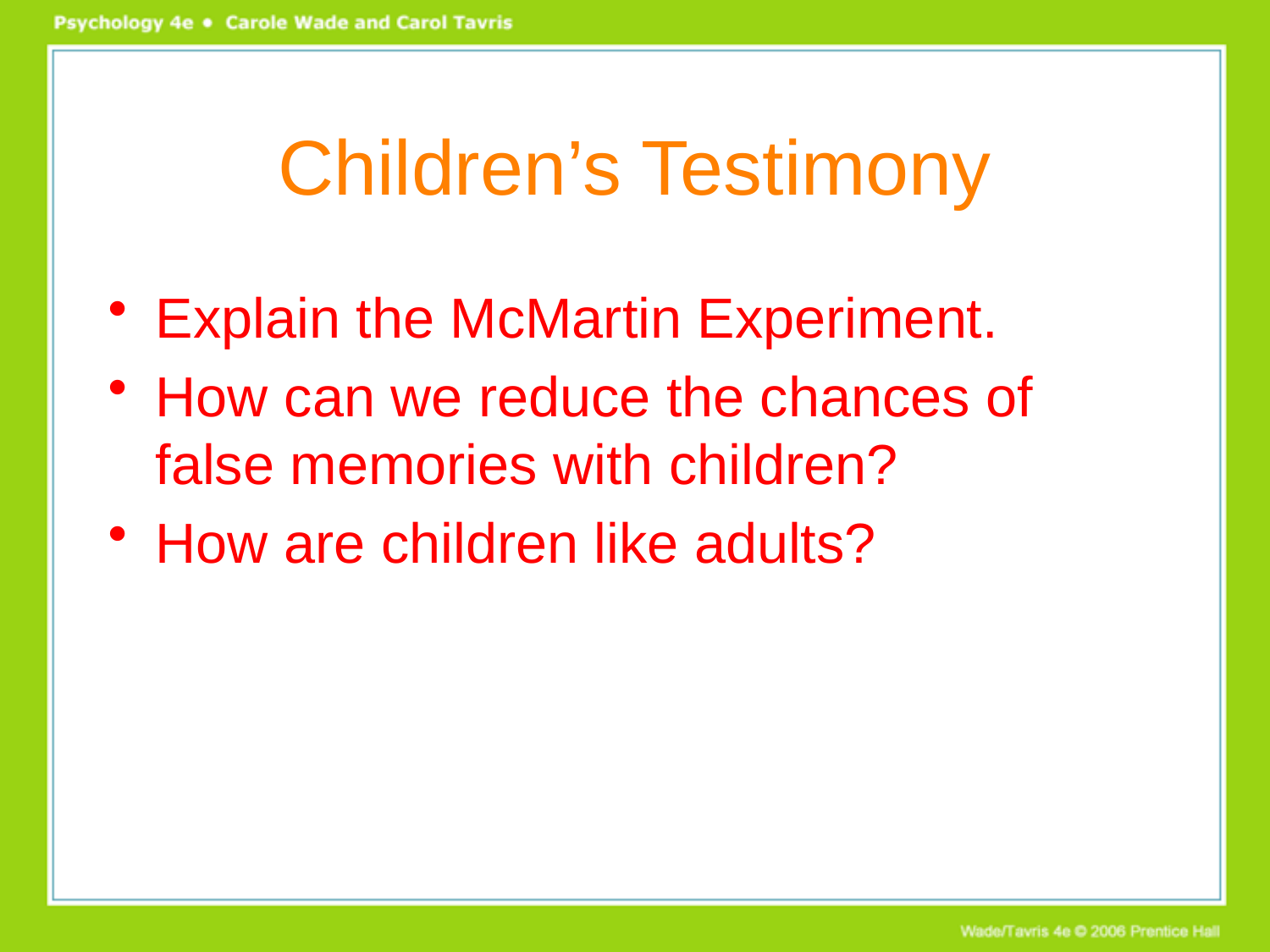

# Children’s Testimony
Explain the McMartin Experiment.
How can we reduce the chances of false memories with children?
How are children like adults?